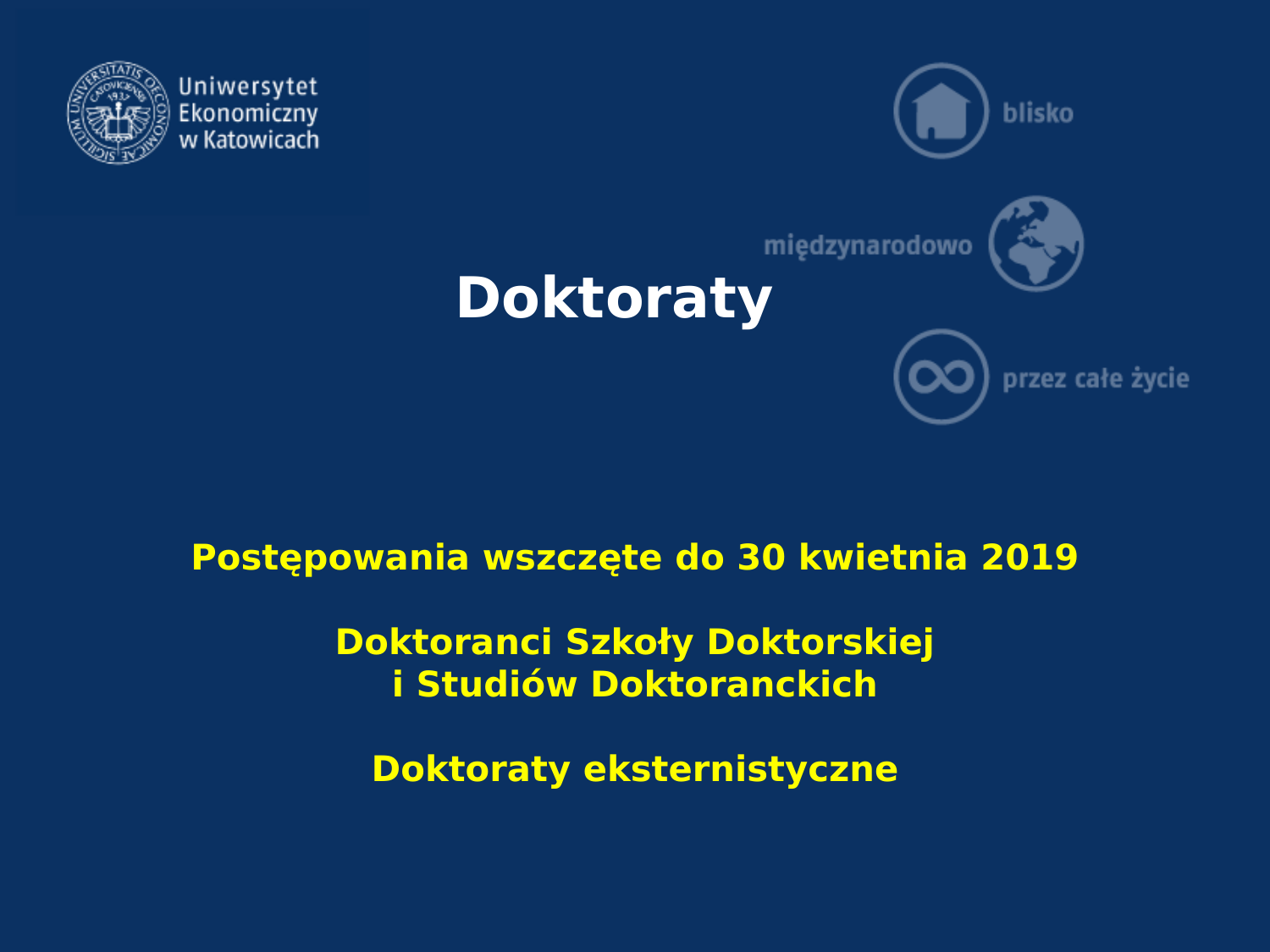

# Doktoraty
Postępowania wszczęte do 30 kwietnia 2019

Doktoranci Szkoły Doktorskiej
i Studiów Doktoranckich

Doktoraty eksternistyczne